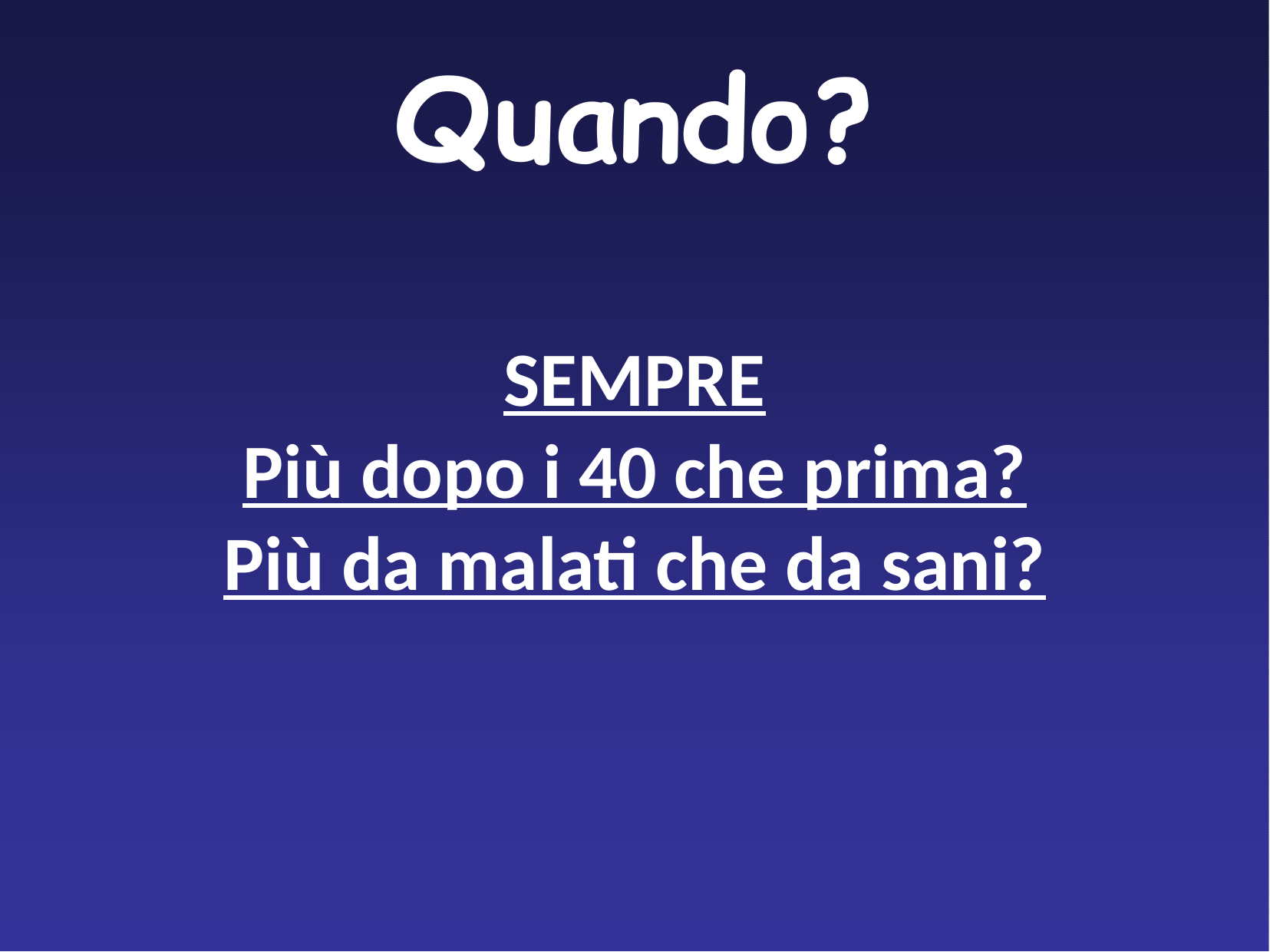

# Quando?
SEMPRE
Più dopo i 40 che prima?
Più da malati che da sani?